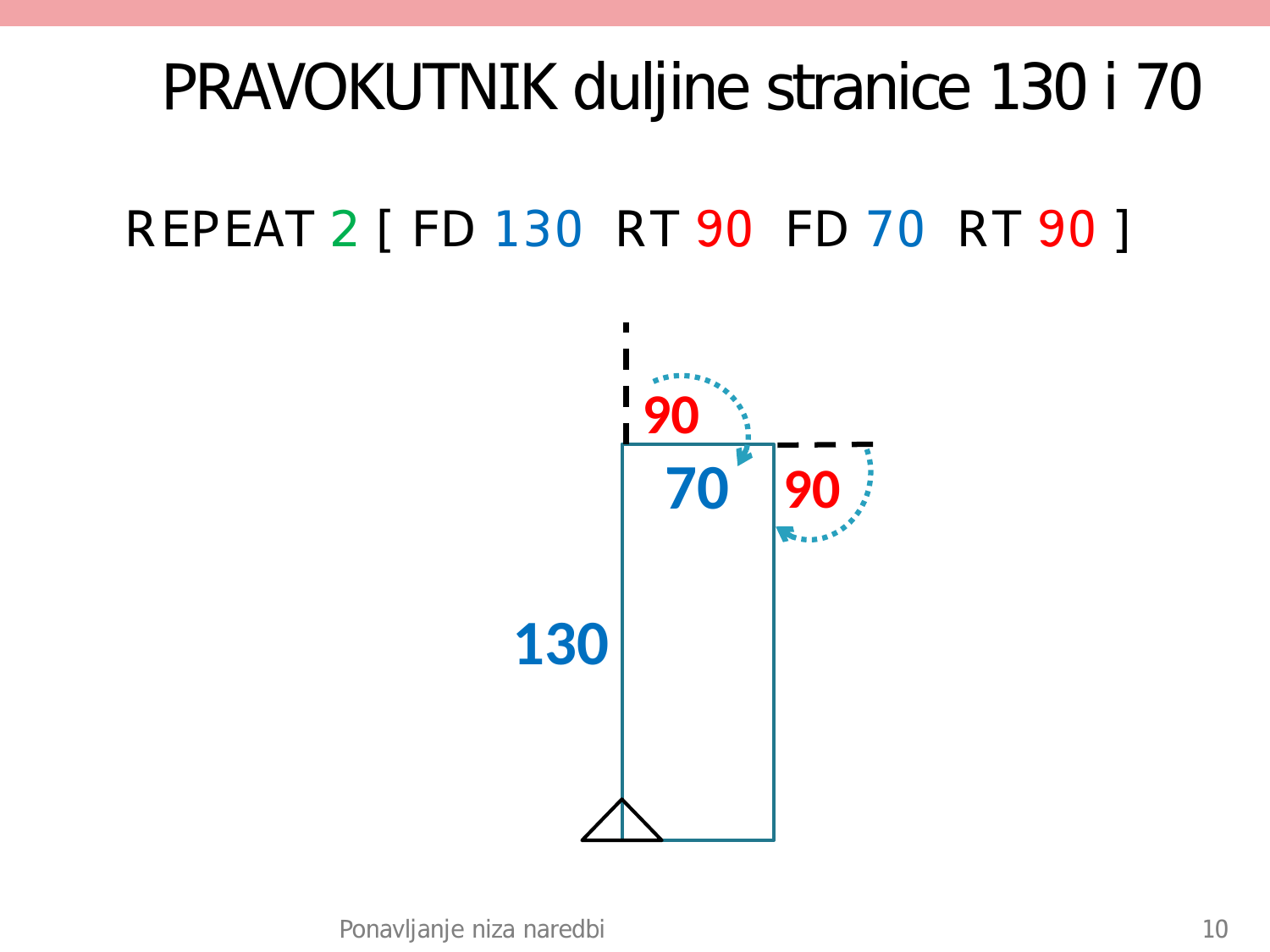

# PRAVOKUTNIK duljine stranice 130 i 70
REPEAT 2 [ FD 130  RT 90  FD 70  RT 90 ]
90

70
90

130

Ponavljanje niza naredbi
10